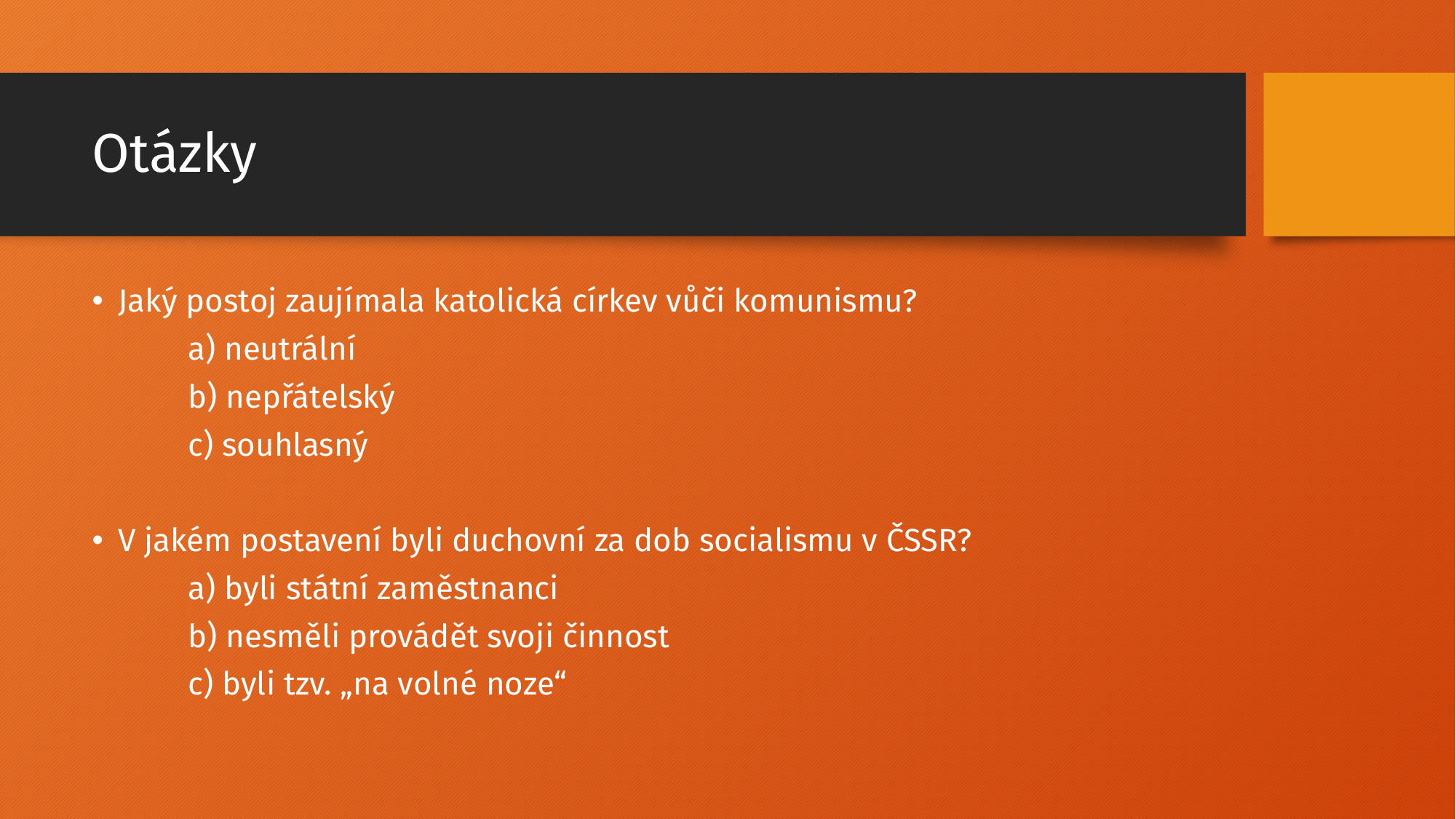

# Otázky
Jaký postoj zaujímala katolická církev vůči komunismu?
	a) neutrální
	b) nepřátelský
	c) souhlasný

V jakém postavení byli duchovní za dob socialismu v ČSSR?
	a) byli státní zaměstnanci
	b) nesměli provádět svoji činnost
	c) byli tzv. „na volné noze“